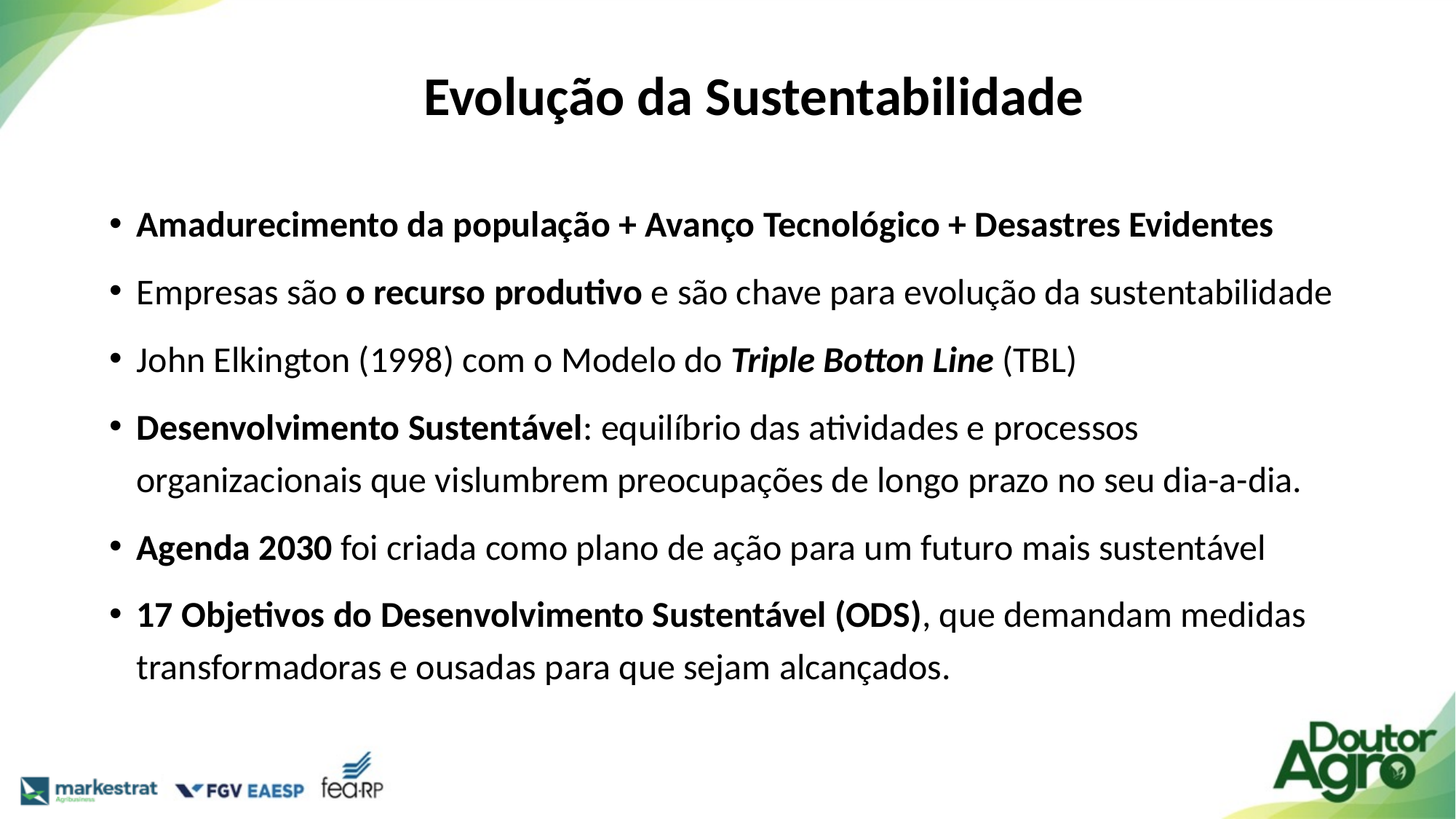

# Evolução da Sustentabilidade
Amadurecimento da população + Avanço Tecnológico + Desastres Evidentes
Empresas são o recurso produtivo e são chave para evolução da sustentabilidade
John Elkington (1998) com o Modelo do Triple Botton Line (TBL)
Desenvolvimento Sustentável: equilíbrio das atividades e processos organizacionais que vislumbrem preocupações de longo prazo no seu dia-a-dia.
Agenda 2030 foi criada como plano de ação para um futuro mais sustentável
17 Objetivos do Desenvolvimento Sustentável (ODS), que demandam medidas transformadoras e ousadas para que sejam alcançados.